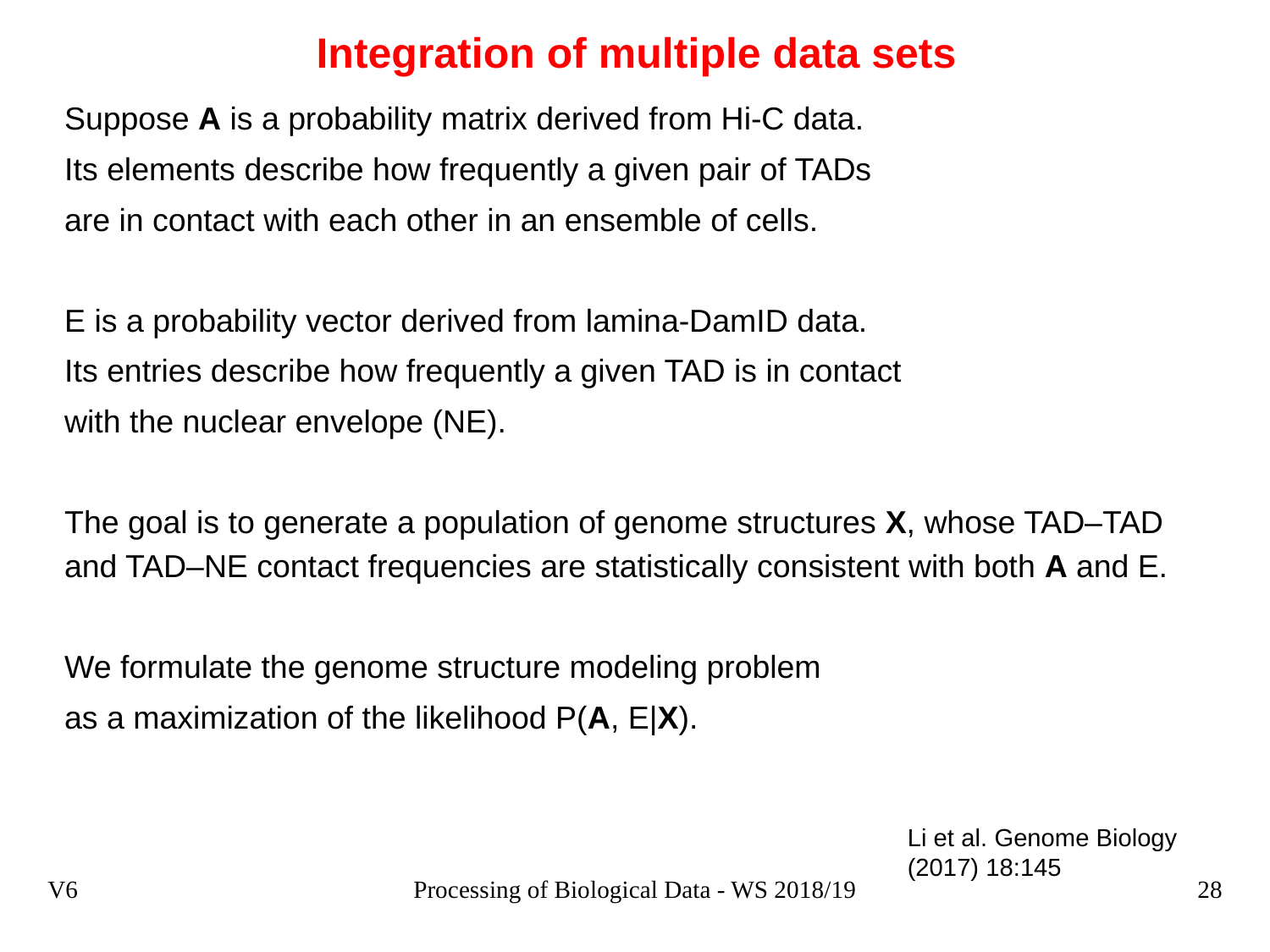

# Integration of multiple data sets
Suppose A is a probability matrix derived from Hi-C data.
Its elements describe how frequently a given pair of TADs
are in contact with each other in an ensemble of cells.

E is a probability vector derived from lamina-DamID data.
Its entries describe how frequently a given TAD is in contact
with the nuclear envelope (NE).

The goal is to generate a population of genome structures X, whose TAD–TAD and TAD–NE contact frequencies are statistically consistent with both A and E.

We formulate the genome structure modeling problem
as a maximization of the likelihood P(A, E|X).
Li et al. Genome Biology (2017) 18:145
V6
Processing of Biological Data - WS 2018/19
28